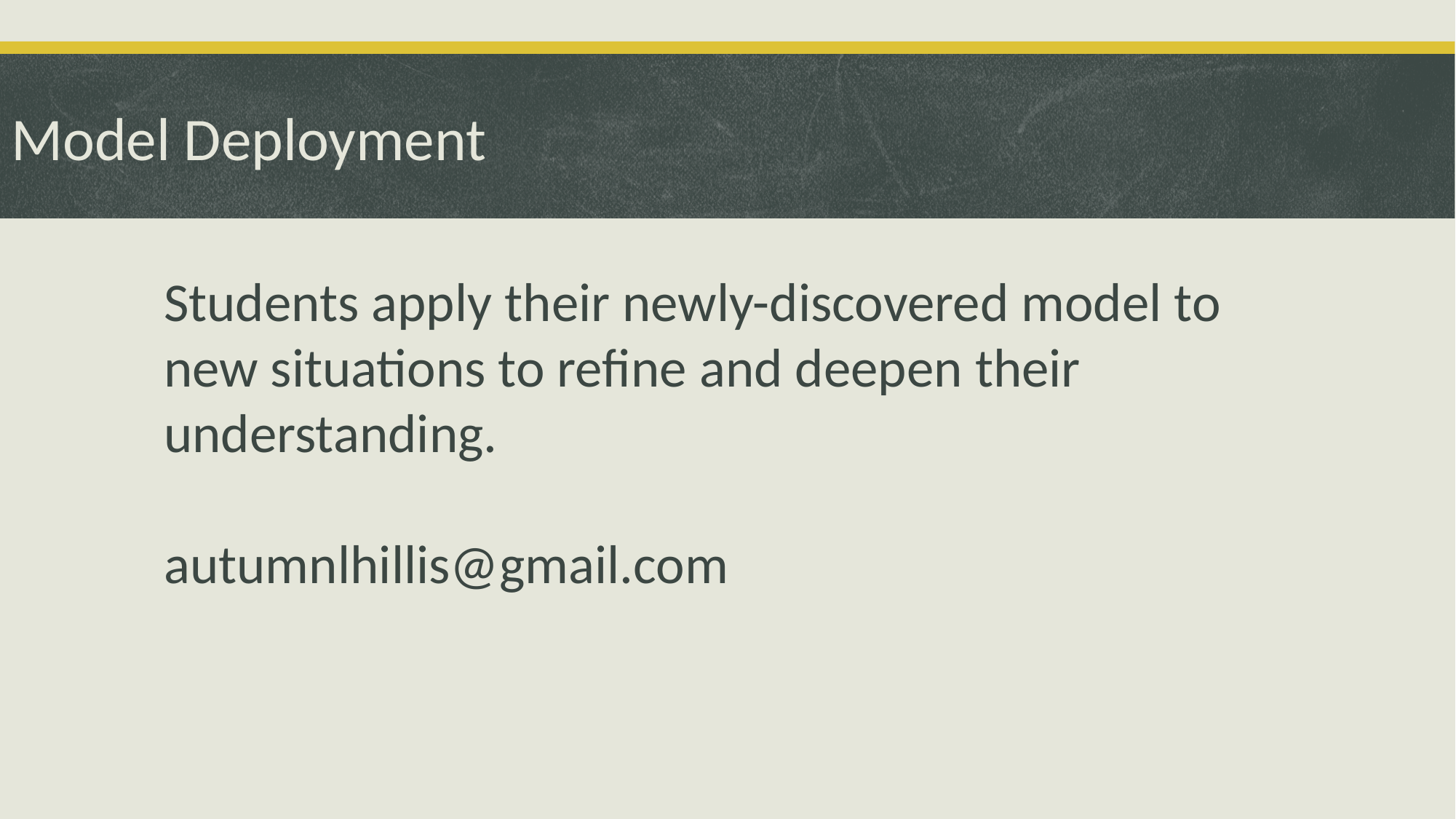

# Model Deployment
Students apply their newly-discovered model to new situations to refine and deepen their understanding.

autumnlhillis@gmail.com